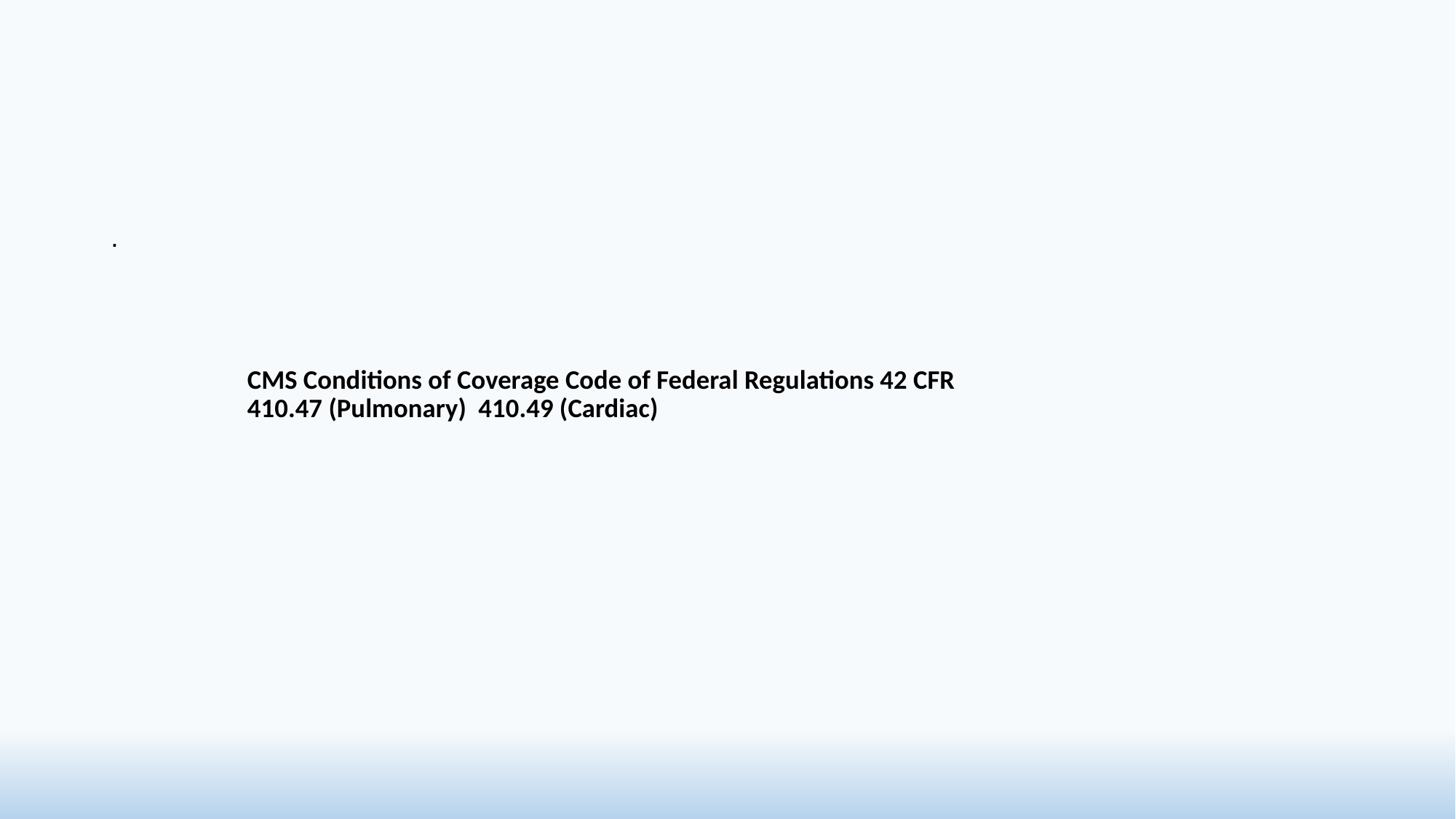

.
# CMS Conditions of Coverage Code of Federal Regulations 42 CFR 410.47 (Pulmonary)  410.49 (Cardiac)